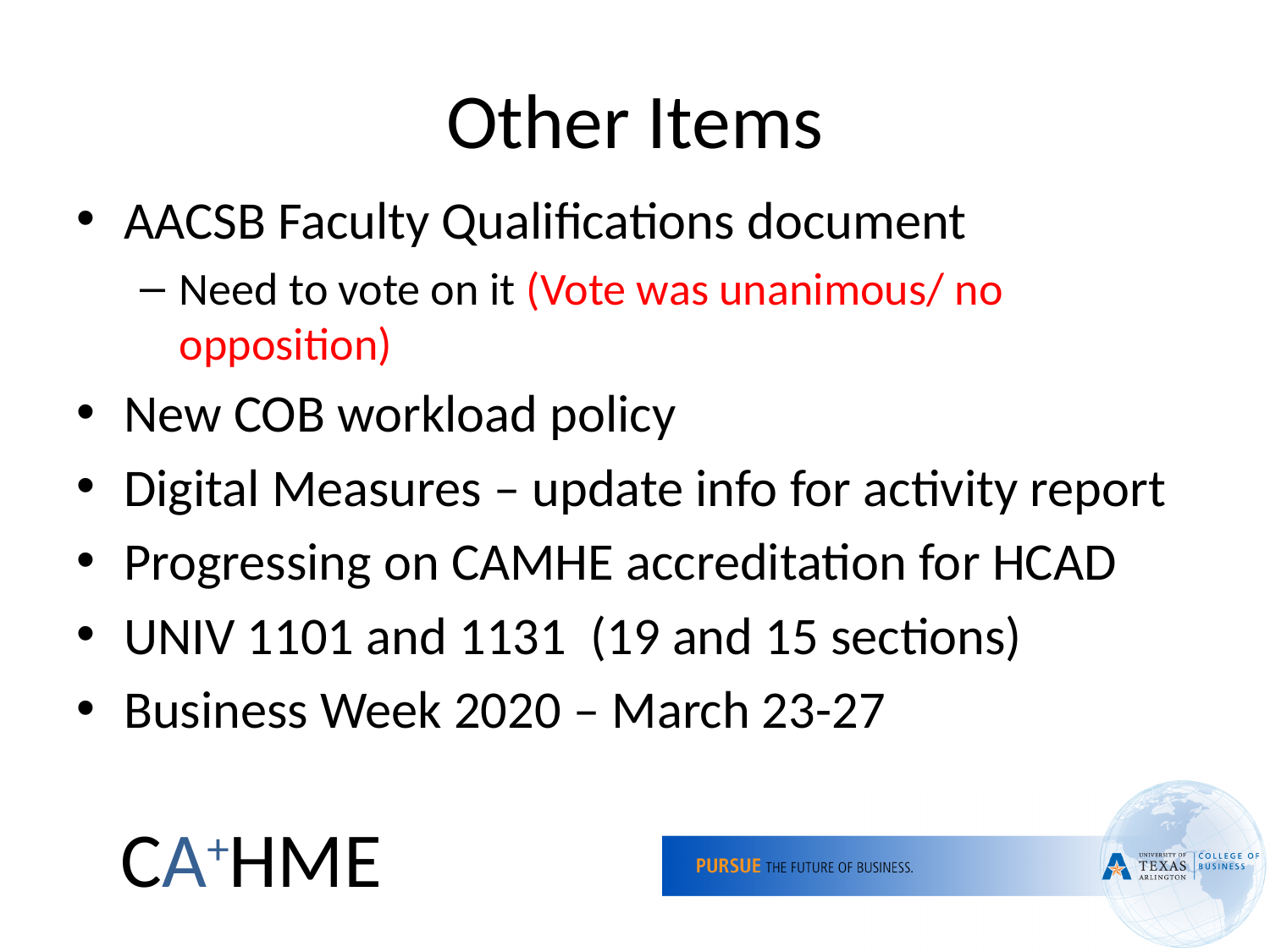

# Other Items
AACSB Faculty Qualifications document
Need to vote on it (Vote was unanimous/ no opposition)
New COB workload policy
Digital Measures – update info for activity report
Progressing on CAMHE accreditation for HCAD
UNIV 1101 and 1131  (19 and 15 sections)
Business Week 2020 – March 23-27
CA+HME